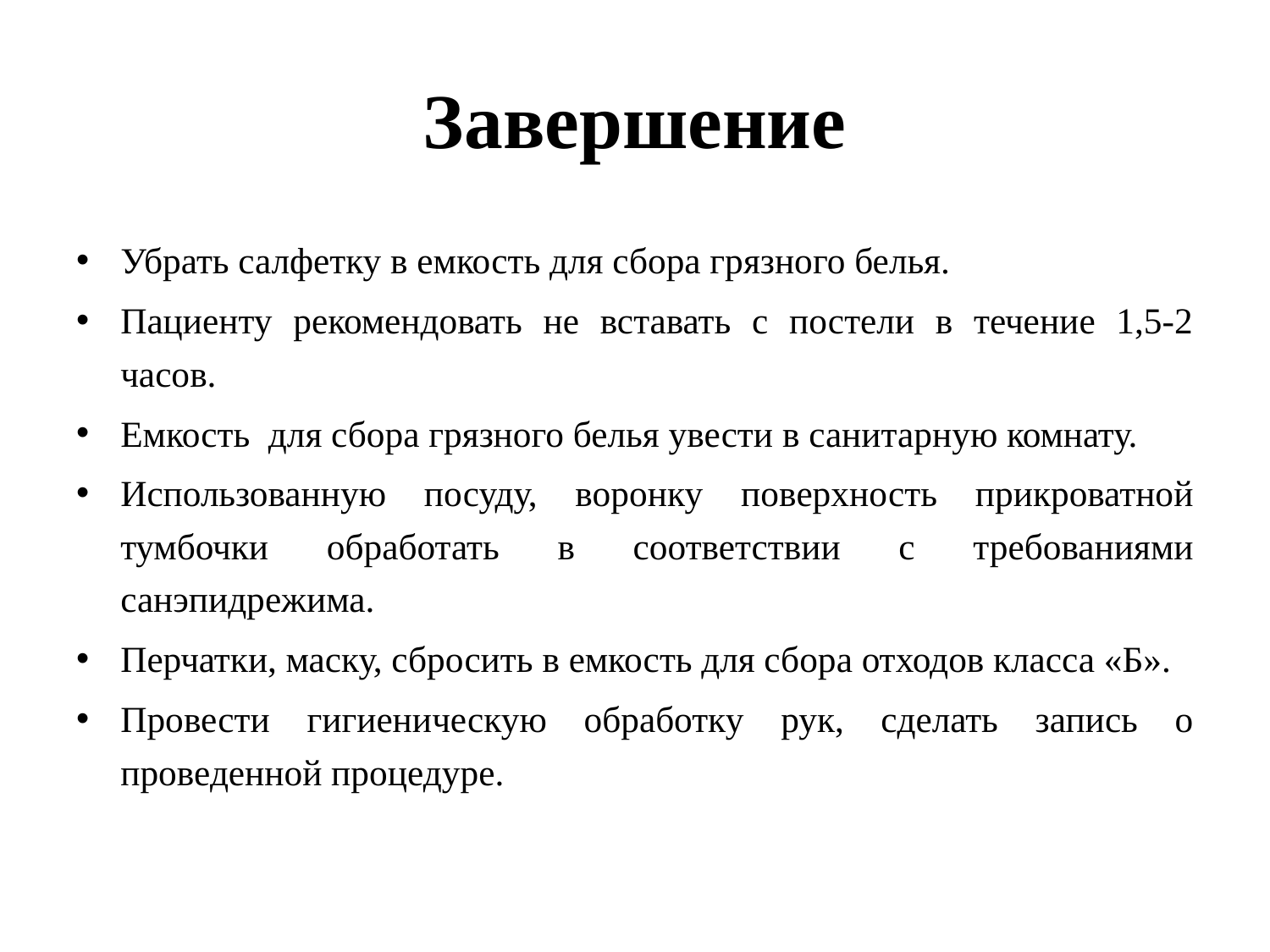

# Завершение
Убрать салфетку в емкость для сбора грязного белья.
Пациенту рекомендовать не вставать с постели в течение 1,5-2 часов.
Емкость  для сбора грязного белья увести в санитарную комнату.
Использованную посуду, воронку поверхность прикроватной тумбочки обработать в соответствии с требованиями санэпидрежима.
Перчатки, маску, сбросить в емкость для сбора отходов класса «Б».
Провести гигиеническую обработку рук, сделать запись о проведенной процедуре.